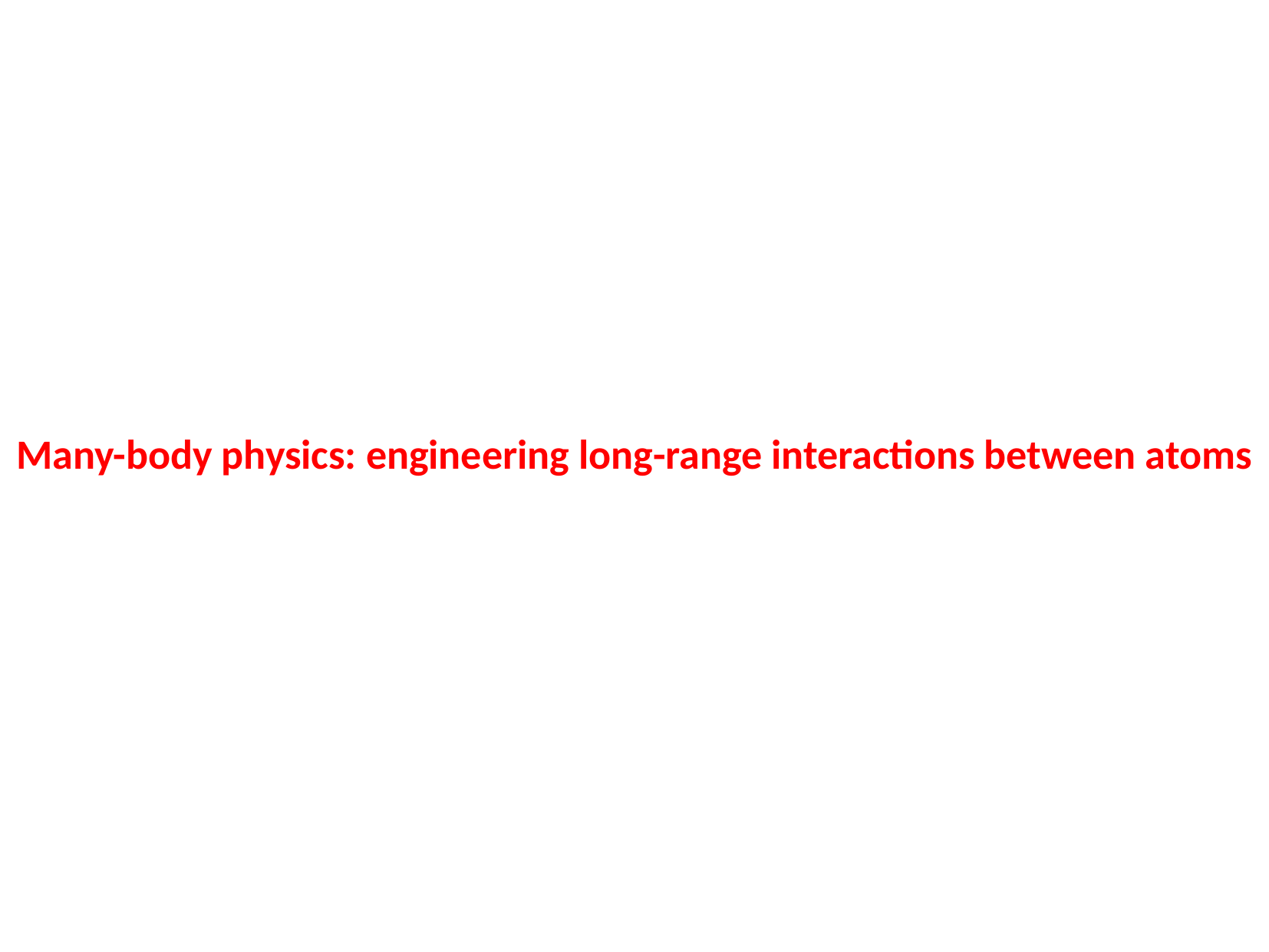

# Many-body physics: engineering long-range interactions between atoms